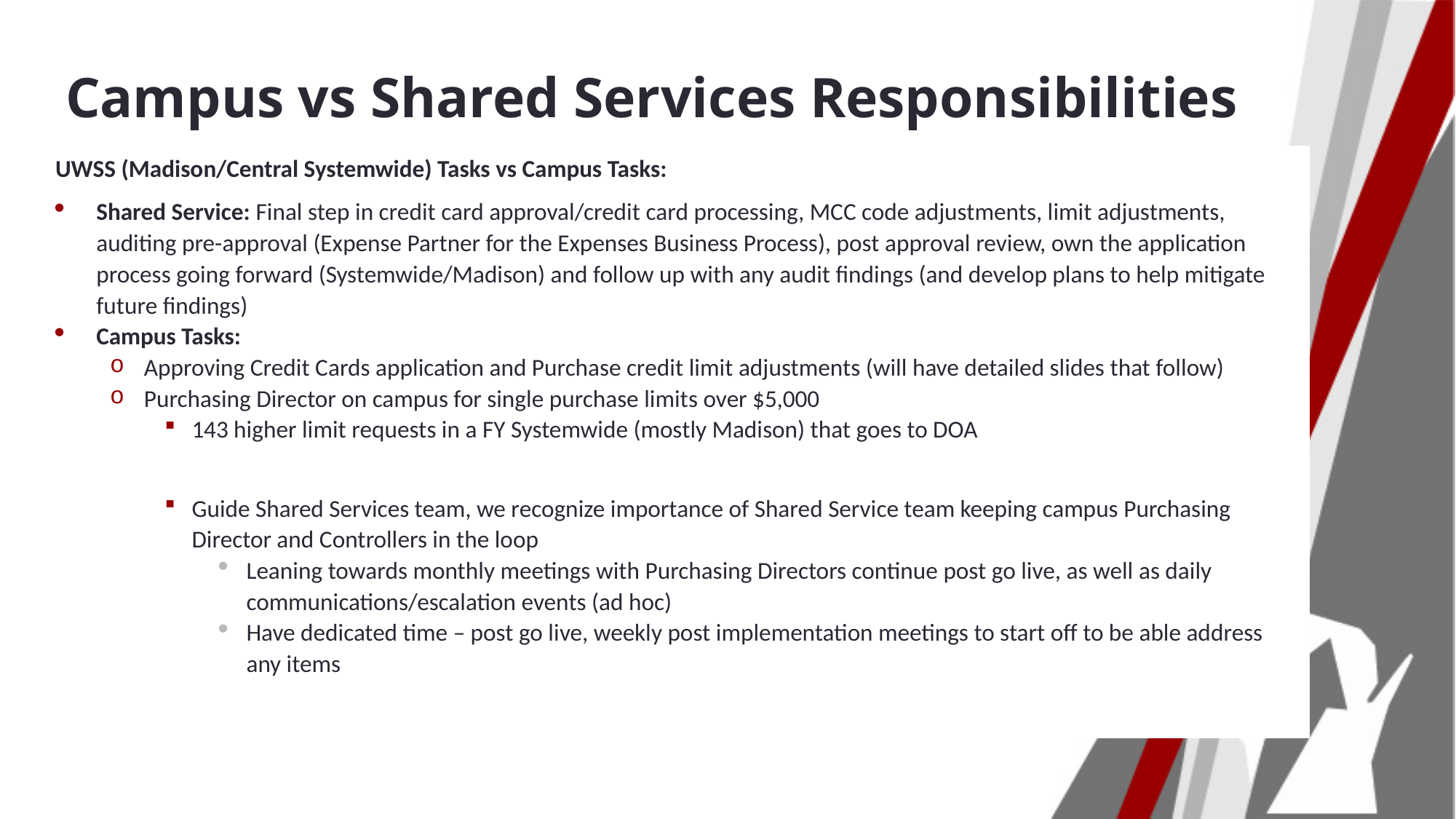

# Campus vs Shared Services Responsibilities
UWSS (Madison/Central Systemwide) Tasks vs Campus Tasks:
Shared Service: Final step in credit card approval/credit card processing, MCC code adjustments, limit adjustments, auditing pre-approval (Expense Partner for the Expenses Business Process), post approval review, own the application process going forward (Systemwide/Madison) and follow up with any audit findings (and develop plans to help mitigate future findings)
Campus Tasks:
Approving Credit Cards application and Purchase credit limit adjustments (will have detailed slides that follow)
Purchasing Director on campus for single purchase limits over $5,000
143 higher limit requests in a FY Systemwide (mostly Madison) that goes to DOA

Guide Shared Services team, we recognize importance of Shared Service team keeping campus Purchasing Director and Controllers in the loop
Leaning towards monthly meetings with Purchasing Directors continue post go live, as well as daily communications/escalation events (ad hoc)
Have dedicated time – post go live, weekly post implementation meetings to start off to be able address any items